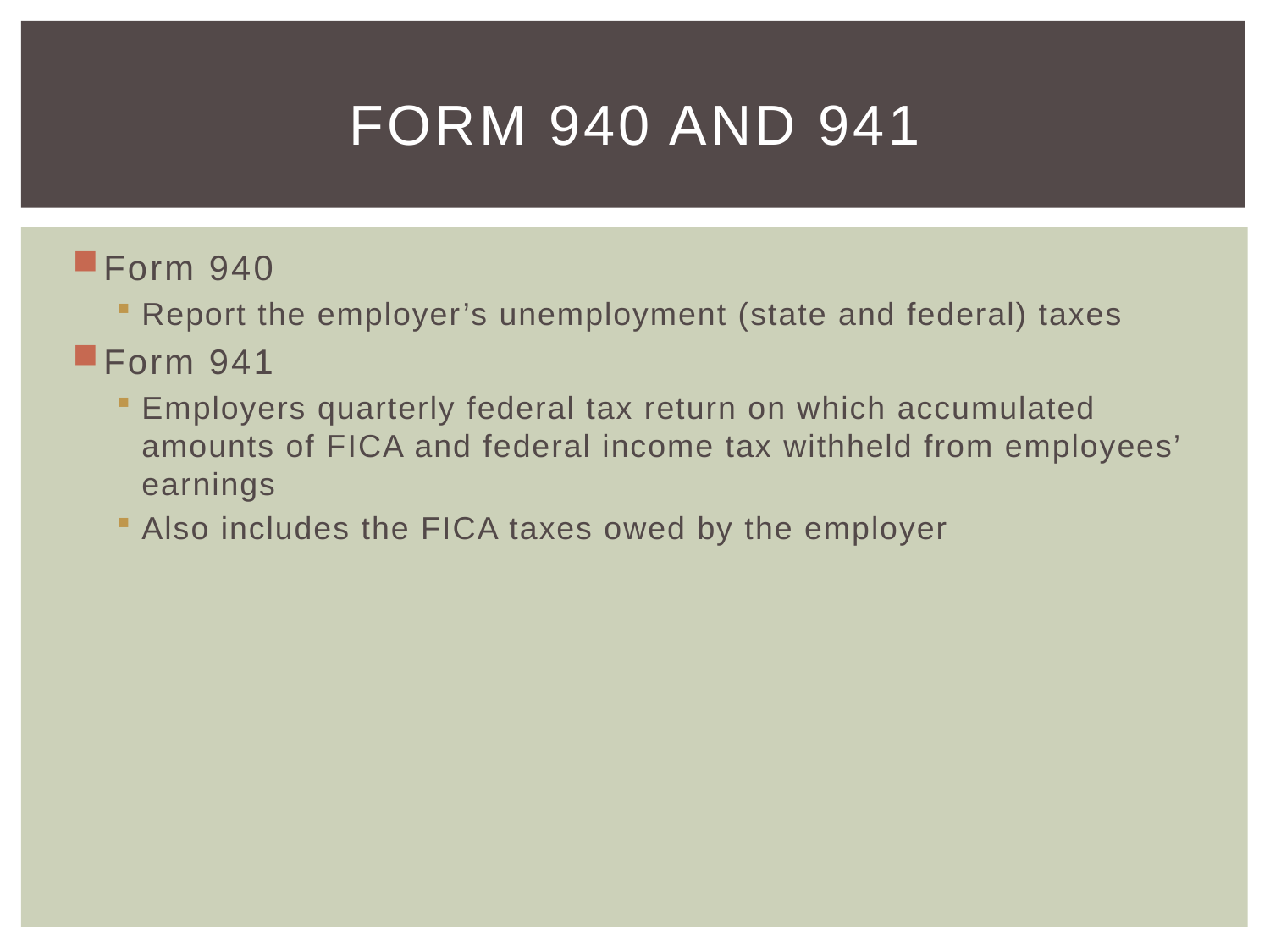

# Form 940 and 941
Form 940
Report the employer’s unemployment (state and federal) taxes
Form 941
Employers quarterly federal tax return on which accumulated amounts of FICA and federal income tax withheld from employees’ earnings
Also includes the FICA taxes owed by the employer